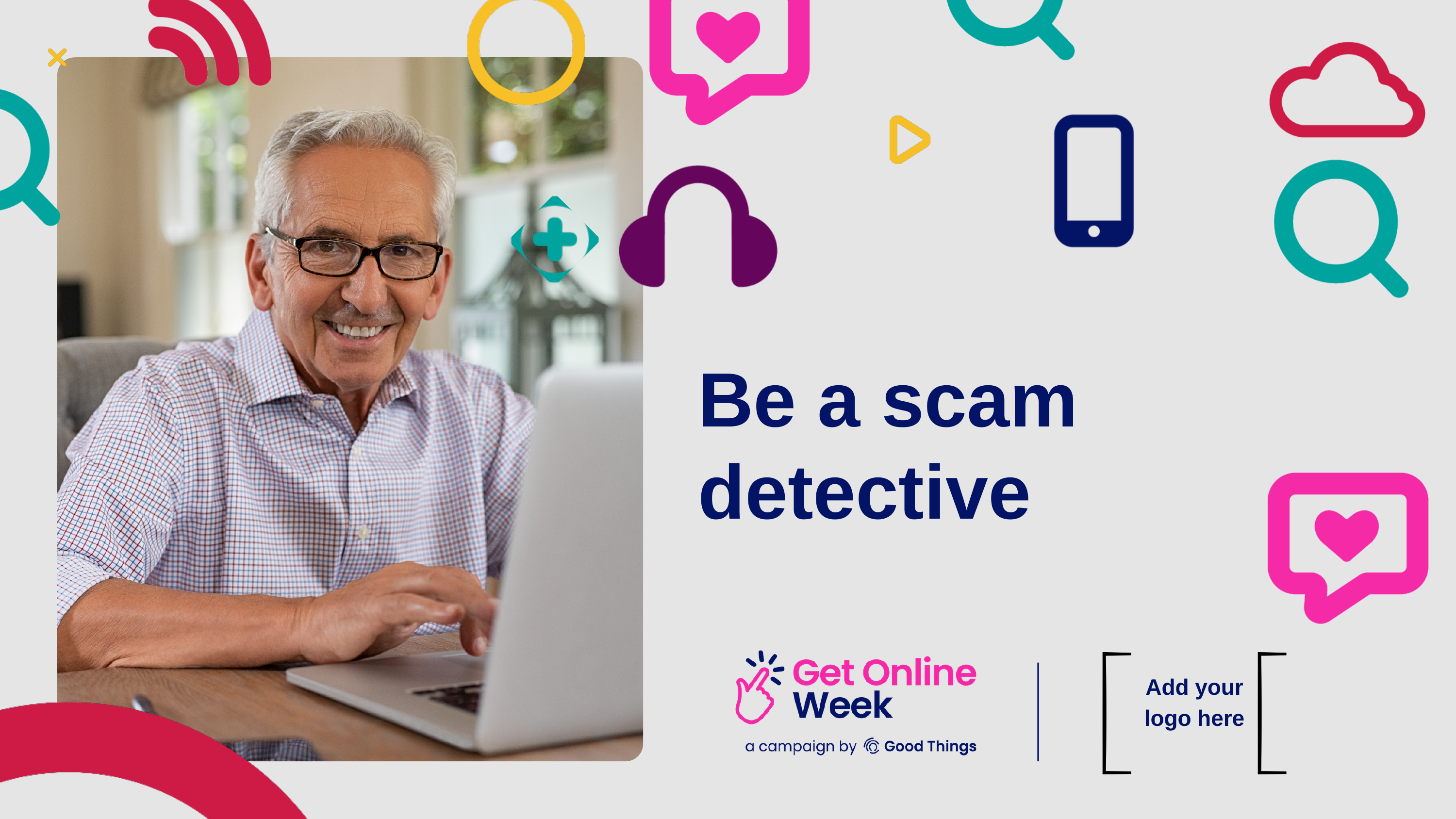

Be a scam detective

Add your logo here